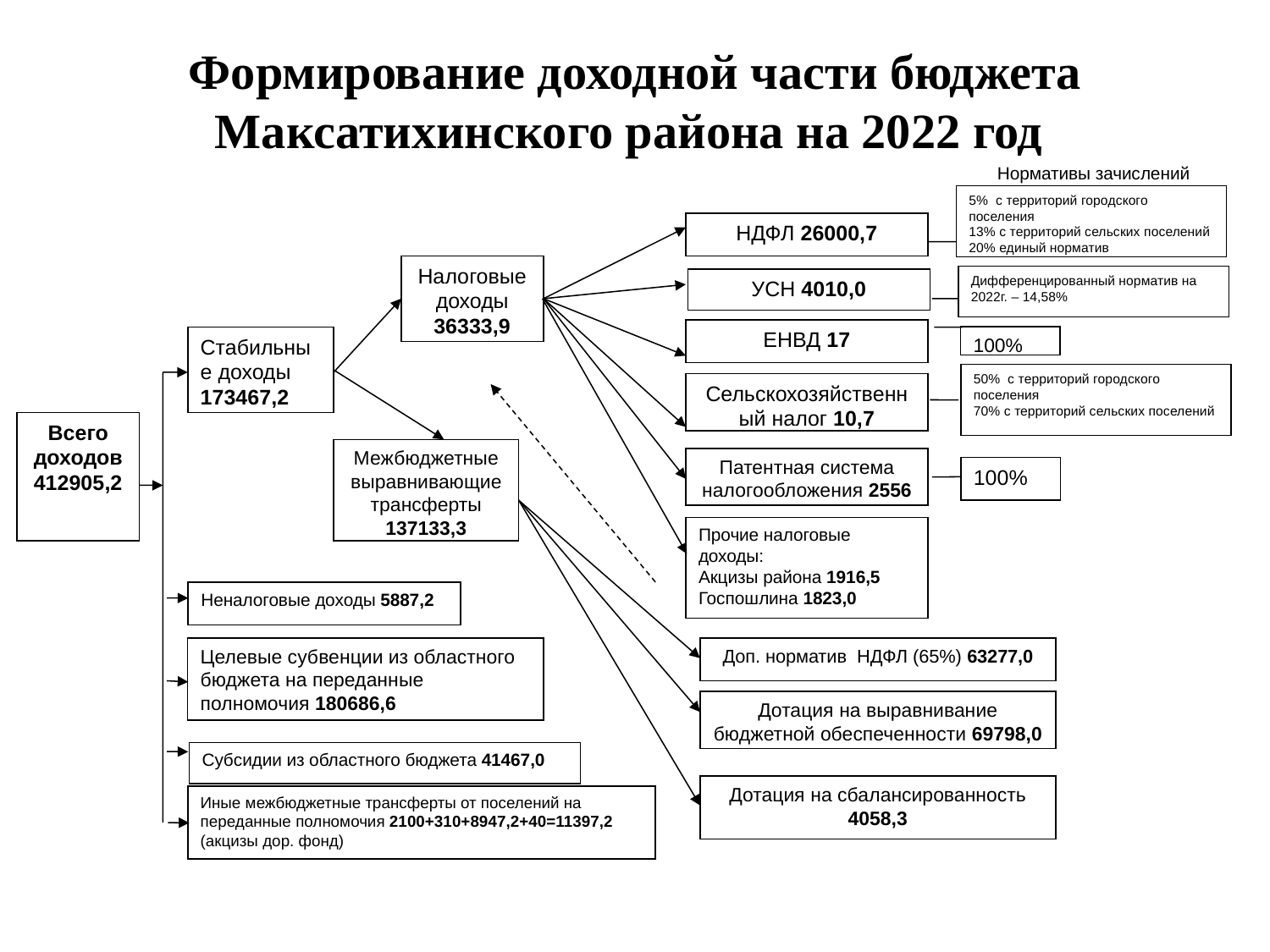

# Формирование доходной части бюджета Максатихинского района на 2022 год

Нормативы зачислений
5%  с территорий городского поселения
13% с территорий сельских поселений
20% единый норматив
НДФЛ 26000,7

Налоговые доходы 36333,9

ЕНВД 17
100%
Стабильные доходы 173467,2
50%  с территорий городского поселения
70% с территорий сельских поселений

Сельскохозяйственный налог 10,7

Всего доходов 412905,2
Межбюджетные выравнивающие трансферты 137133,3
Патентная система налогообложения 2556
100%

Прочие налоговые  доходы:
Акцизы района 1916,5
Госпошлина 1823,0
Неналоговые доходы 5887,2

Целевые субвенции из областного бюджета на переданные полномочия 180686,6
Доп. норматив  НДФЛ (65%) 63277,0

Дотация на выравнивание бюджетной обеспеченности 69798,0

Дотация на сбалансированность 4058,3
Иные межбюджетные трансферты от поселений на переданные полномочия 2100+310+8947,2+40=11397,2 (акцизы дор. фонд)

Дифференцированный норматив на 2022г. – 14,58%
УСН 4010,0

Субсидии из областного бюджета 41467,0